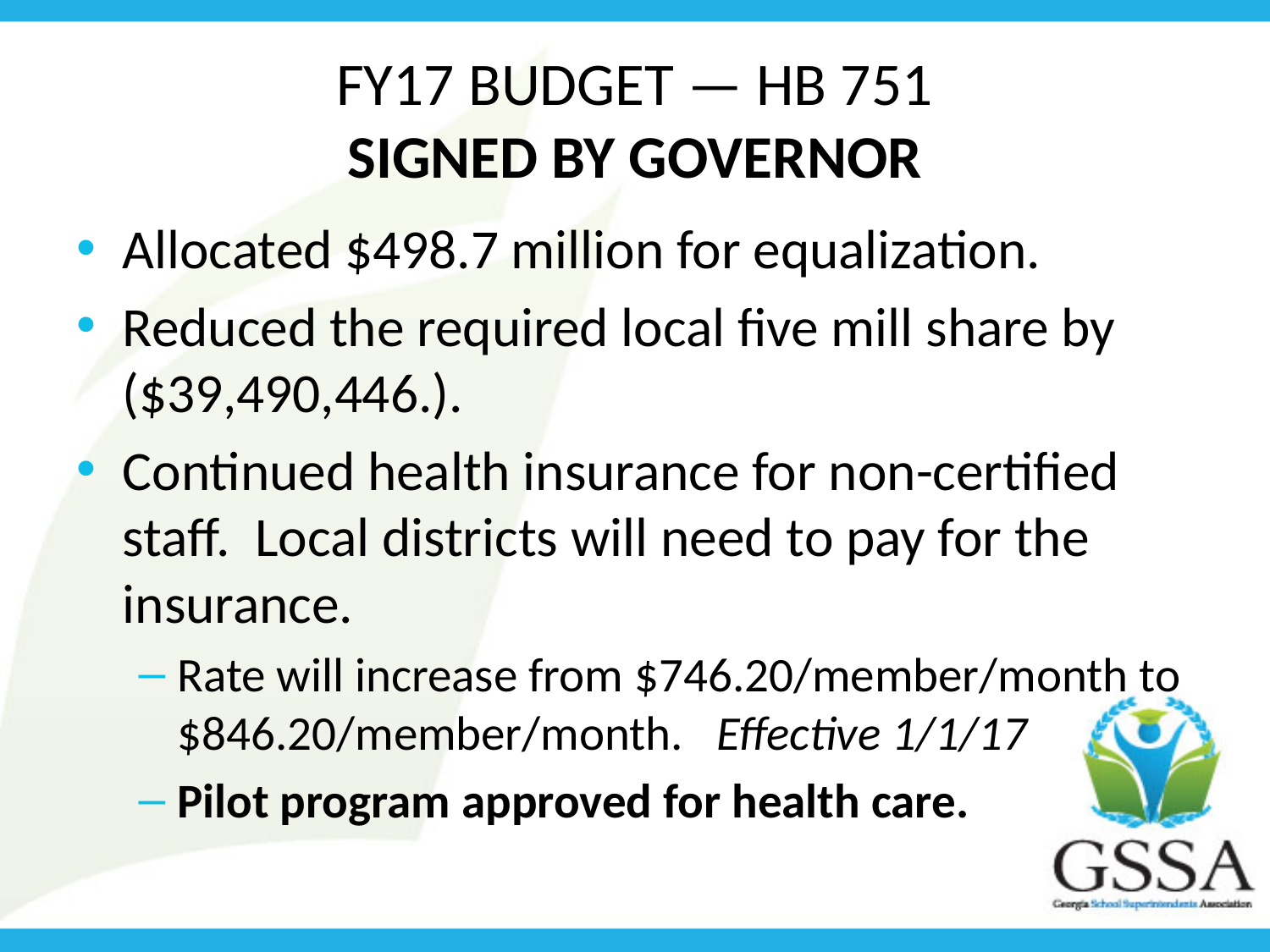

# FY17 Budget — HB 751 Signed by Governor
Allocated $498.7 million for equalization.
Reduced the required local five mill share by ($39,490,446.).
Continued health insurance for non-certified staff.  Local districts will need to pay for the insurance.
Rate will increase from $746.20/member/month to  $846.20/member/month.   Effective 1/1/17
Pilot program approved for health care.